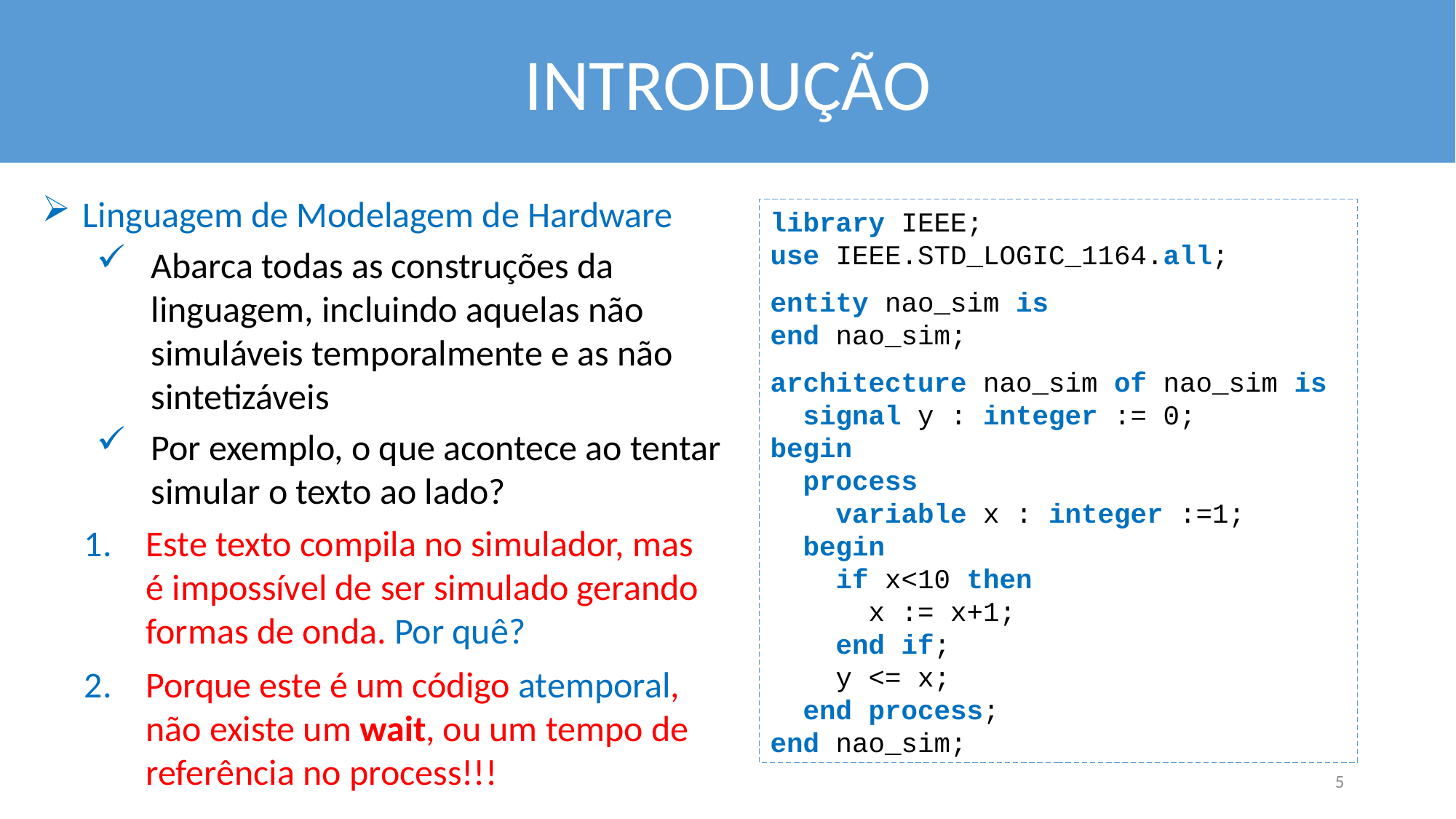

INTRODUÇÃO
Linguagem de Modelagem de Hardware

Abarca todas as construções da linguagem, incluindo aquelas não simuláveis temporalmente e as não sintetizáveis

Por exemplo, o que acontece ao tentar simular o texto ao lado?
library IEEE;
use IEEE.STD_LOGIC_1164.all;

entity nao_sim is
end nao_sim;

architecture nao_sim of nao_sim is
  signal y : integer := 0;
begin
  process
    variable x : integer :=1;
  begin
    if x<10 then
      x := x+1;
    end if;
    y <= x;
  end process;
end nao_sim;
Este texto compila no simulador, mas é impossível de ser simulado gerando formas de onda. Por quê?
Porque este é um código atemporal, não existe um wait, ou um tempo de referência no process!!!
5